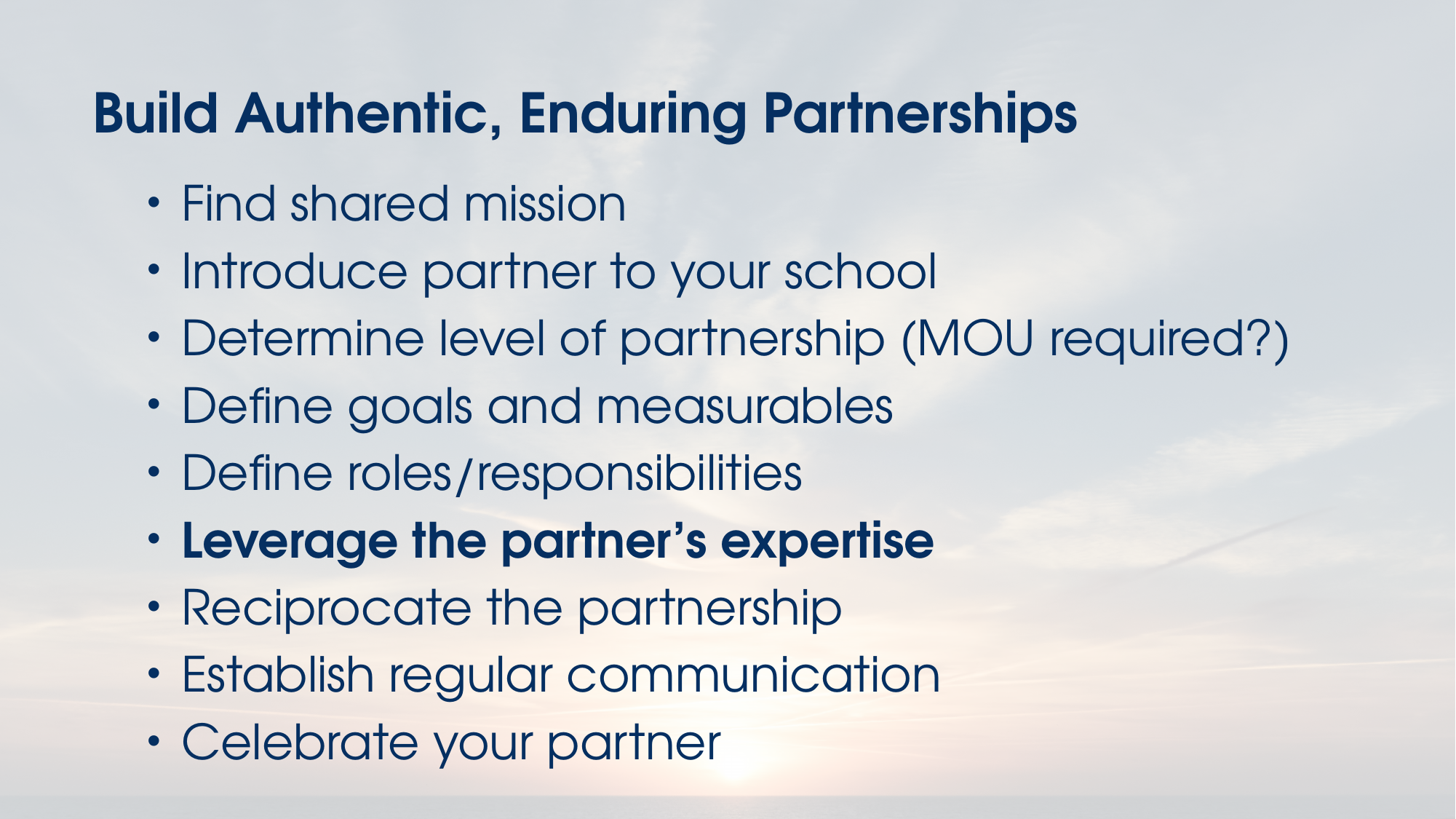

# Build Authentic, Enduring Partnerships
Find shared mission
Introduce partner to your school
Determine level of partnership (MOU required?)
Define goals and measurables
Define roles/responsibilities
Leverage the partner’s expertise
Reciprocate the partnership
Establish regular communication
Celebrate your partner